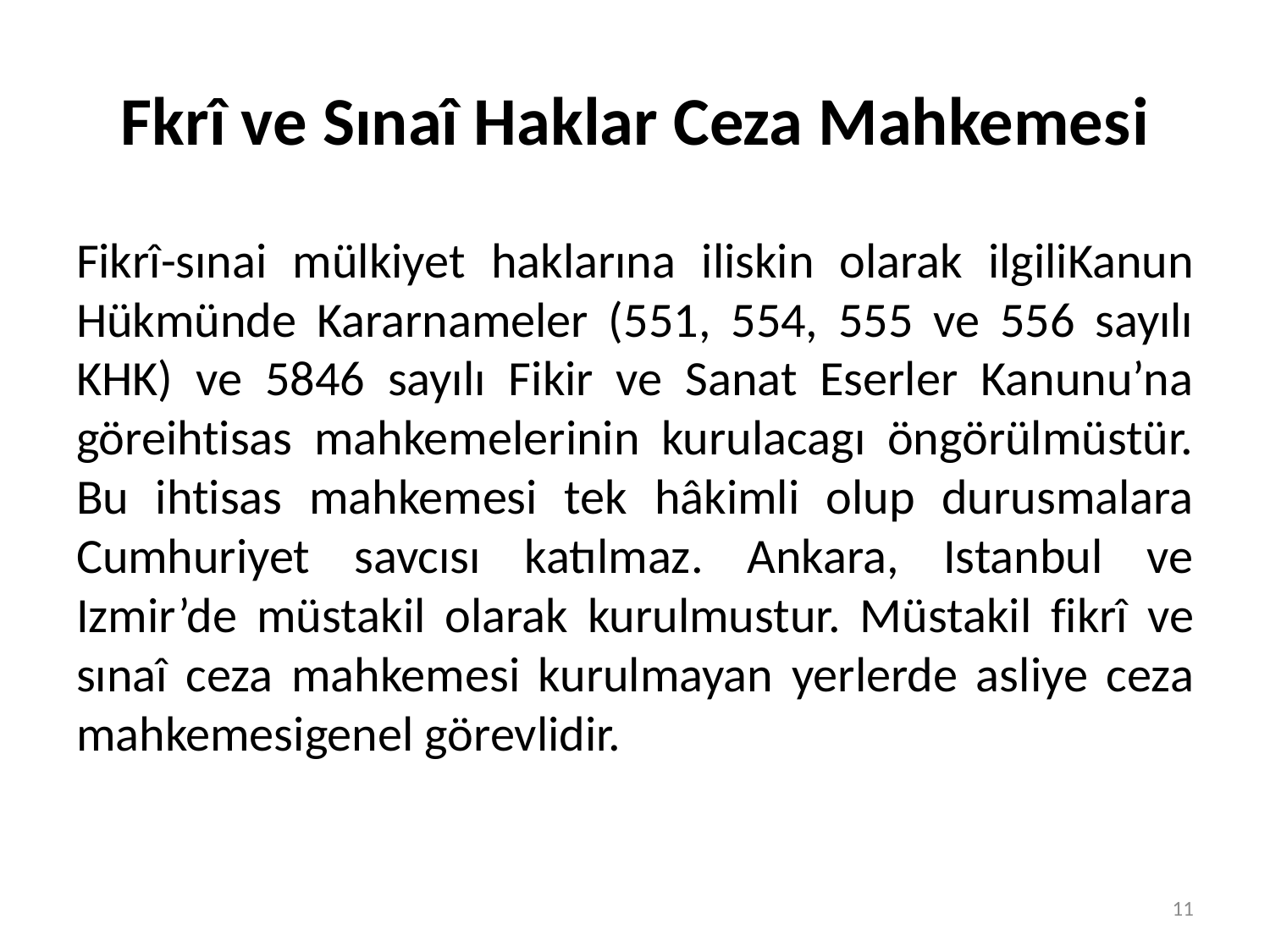

# Fkrî ve Sınaî Haklar Ceza Mahkemesi
Fikrî-sınai mülkiyet haklarına iliskin olarak ilgiliKanun Hükmünde Kararnameler (551, 554, 555 ve 556 sayılı KHK) ve 5846 sayılı Fikir ve Sanat Eserler Kanunu’na göreihtisas mahkemelerinin kurulacagı öngörülmüstür. Bu ihtisas mahkemesi tek hâkimli olup durusmalara Cumhuriyet savcısı katılmaz. Ankara, Istanbul ve Izmir’de müstakil olarak kurulmustur. Müstakil fikrî ve sınaî ceza mahkemesi kurulmayan yerlerde asliye ceza mahkemesigenel görevlidir.
11